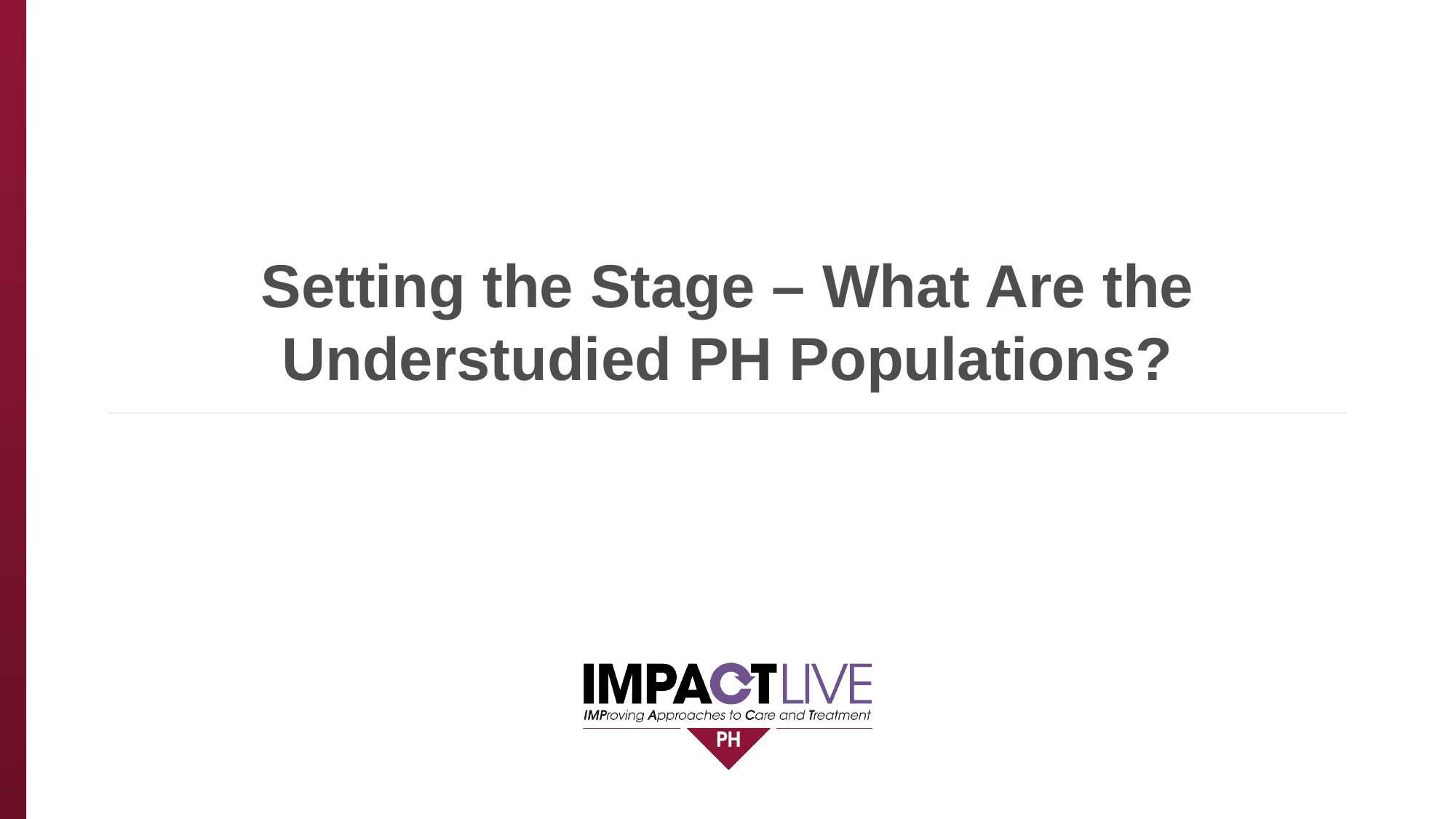

# Setting the Stage – What Are the Understudied PH Populations?